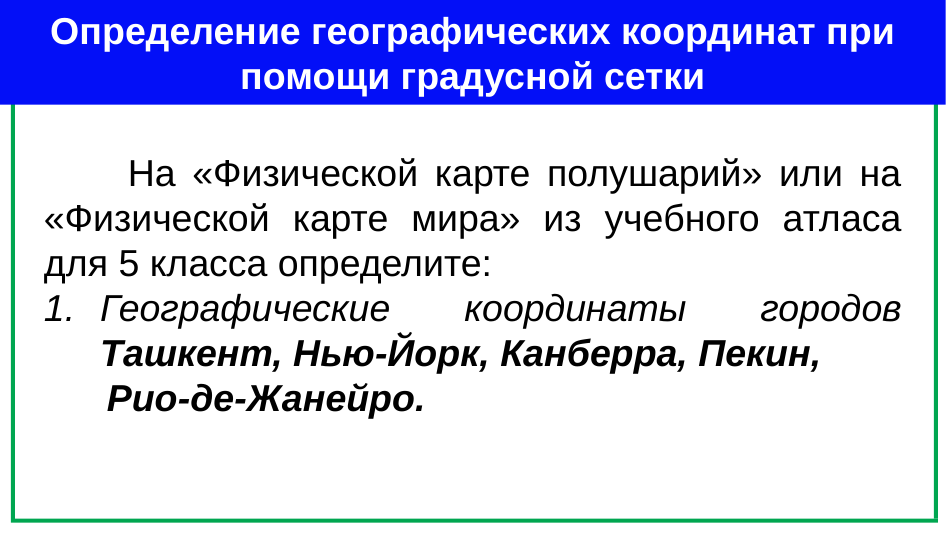

Определение географических координат при помощи градусной сетки
     На «Физической карте полушарий» или на «Физической карте мира» из учебного атласа для 5 класса определите:
Географические координаты городов Ташкент, Нью-Йорк, Канберра, Пекин,
      Рио-де-Жанейро.